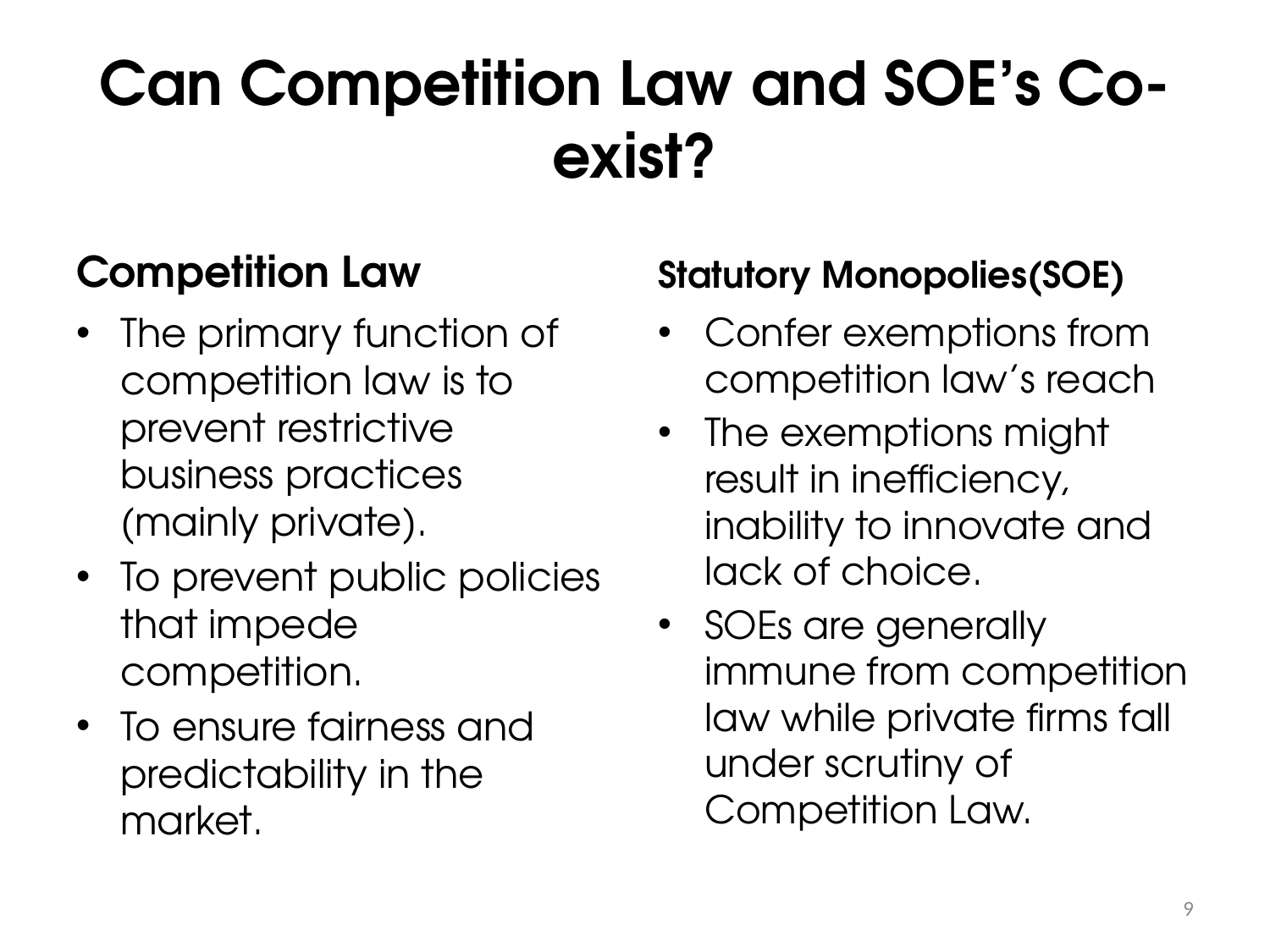

# Can Competition Law and SOE’s Co-exist?
Competition Law
Statutory Monopolies(SOE)
The primary function of competition law is to prevent restrictive business practices (mainly private).
To prevent public policies that impede competition.
To ensure fairness and predictability in the market.

Confer exemptions from competition law’s reach
The exemptions might result in inefficiency, inability to innovate and lack of choice.
SOEs are generally immune from competition law while private firms fall under scrutiny of Competition Law.

9